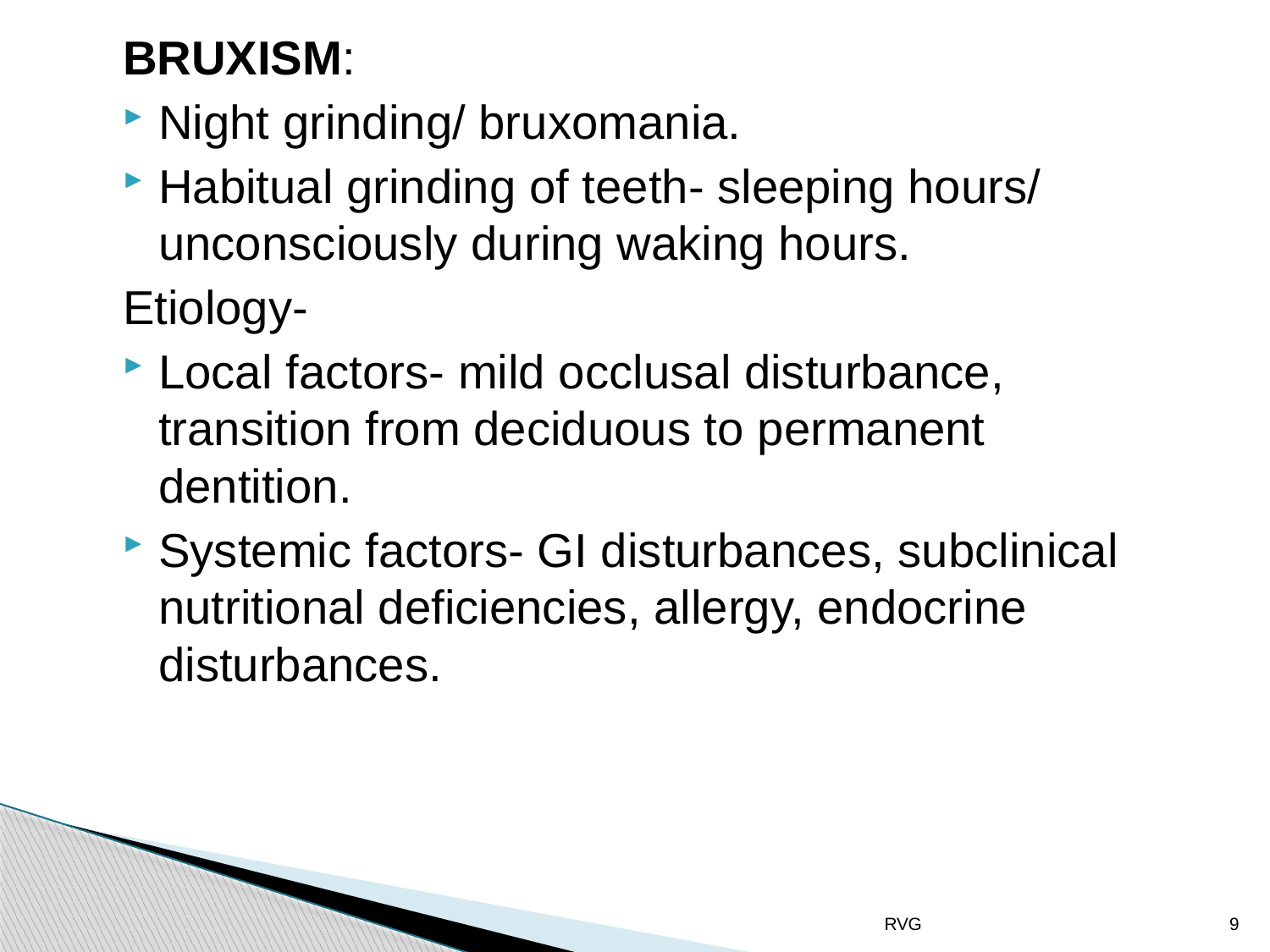

# BRUXISM:
Night grinding/ bruxomania.
Habitual grinding of teeth- sleeping hours/ unconsciously during waking hours.
Etiology-
Local factors- mild occlusal disturbance, transition from deciduous to permanent dentition.
Systemic factors- GI disturbances, subclinical nutritional deficiencies, allergy, endocrine disturbances.
RVG
9